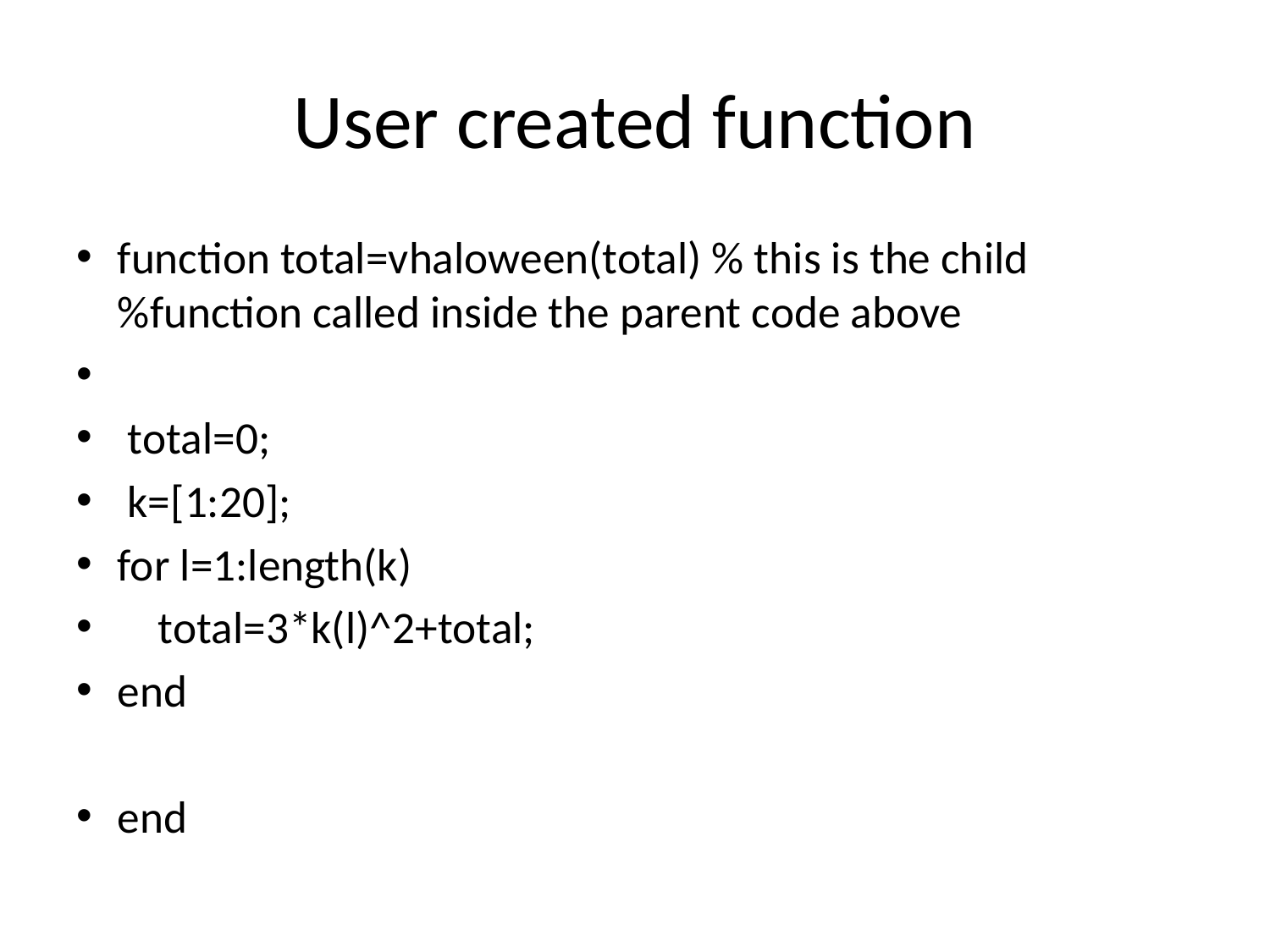

# User created function
function total=vhaloween(total) % this is the child %function called inside the parent code above

 total=0;
 k=[1:20];
for l=1:length(k)
    total=3*k(l)^2+total;
end

end